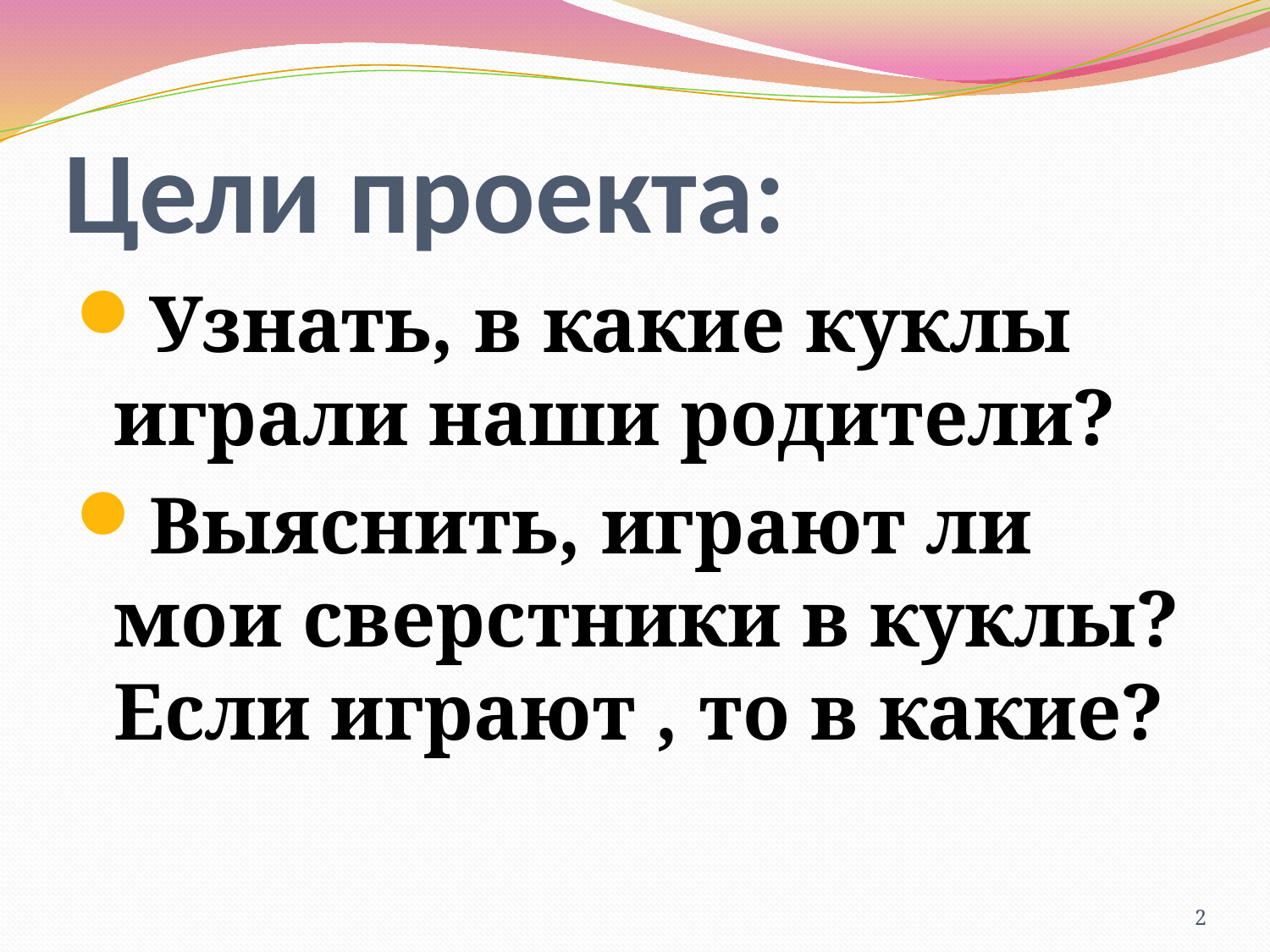

# Цели проекта:
Узнать, в какие куклы играли наши родители?
Выяснить, играют ли мои сверстники в куклы? Если играют , то в какие?

2